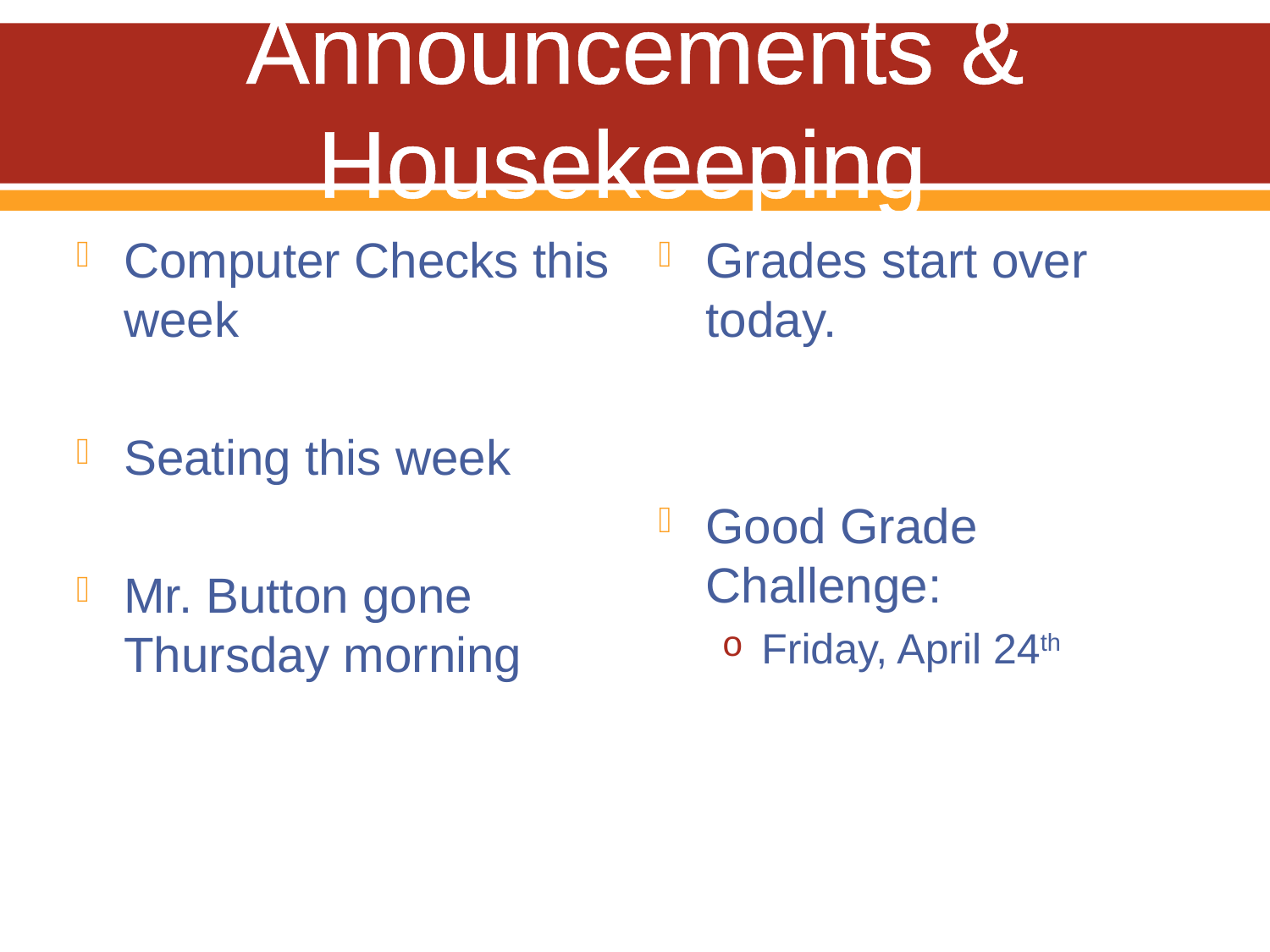

# Announcements & Housekeeping
Computer Checks this week

Seating this week

Mr. Button gone Thursday morning

Grades start over today.

Good Grade Challenge:
Friday, April 24th